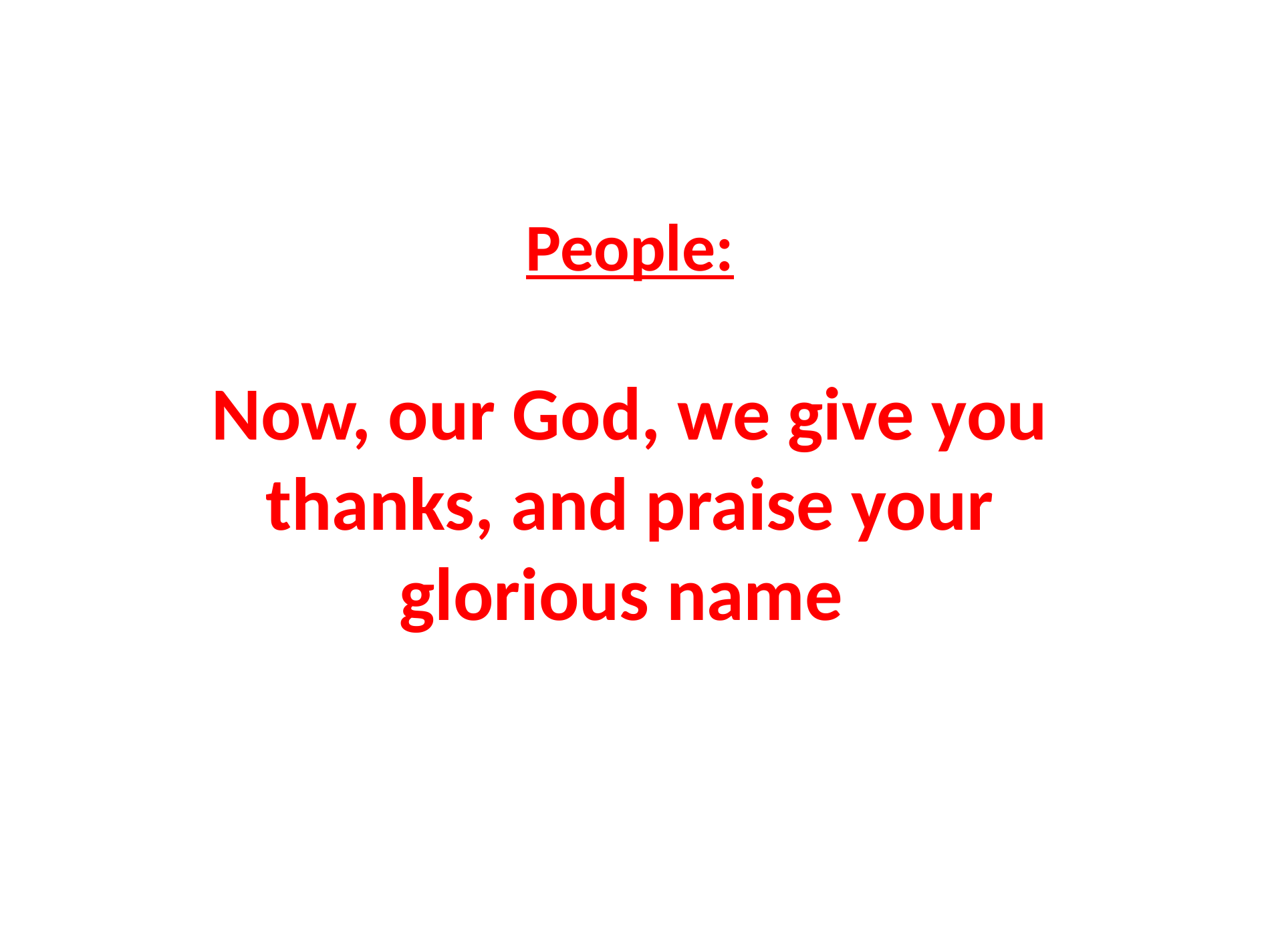

# People: Now, our God, we give you thanks, and praise your glorious name